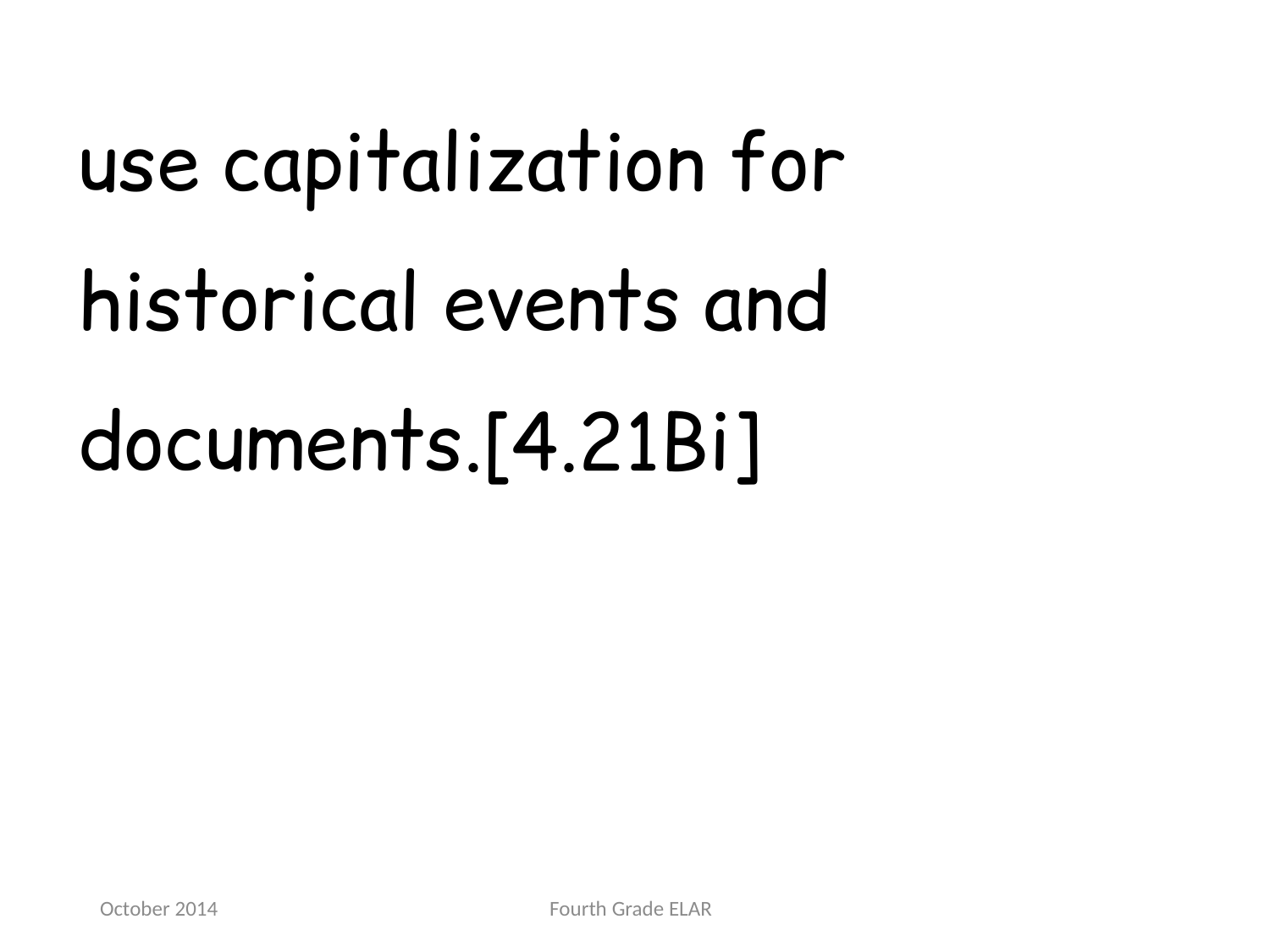

use capitalization for historical events and documents.[4.21Bi]
October 2014
Fourth Grade ELAR